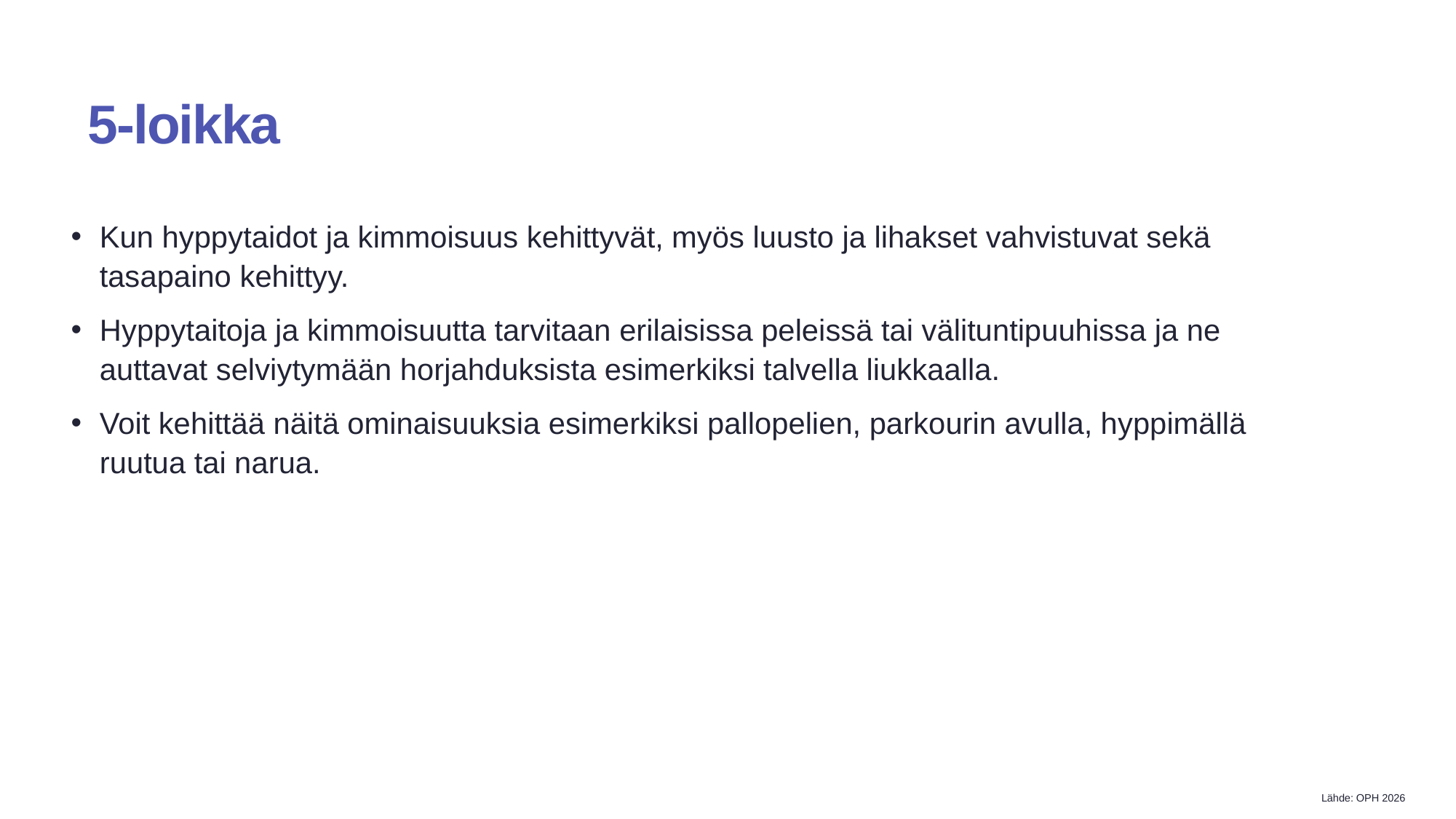

# 5-loikka
Kun hyppytaidot ja kimmoisuus kehittyvät, myös luusto ja lihakset vahvistuvat sekä tasapaino kehittyy.
Hyppytaitoja ja kimmoisuutta tarvitaan erilaisissa peleissä tai välituntipuuhissa ja ne auttavat selviytymään horjahduksista esimerkiksi talvella liukkaalla.
Voit kehittää näitä ominaisuuksia esimerkiksi pallopelien, parkourin avulla, hyppimällä ruutua tai narua.
Lähde: OPH 2026